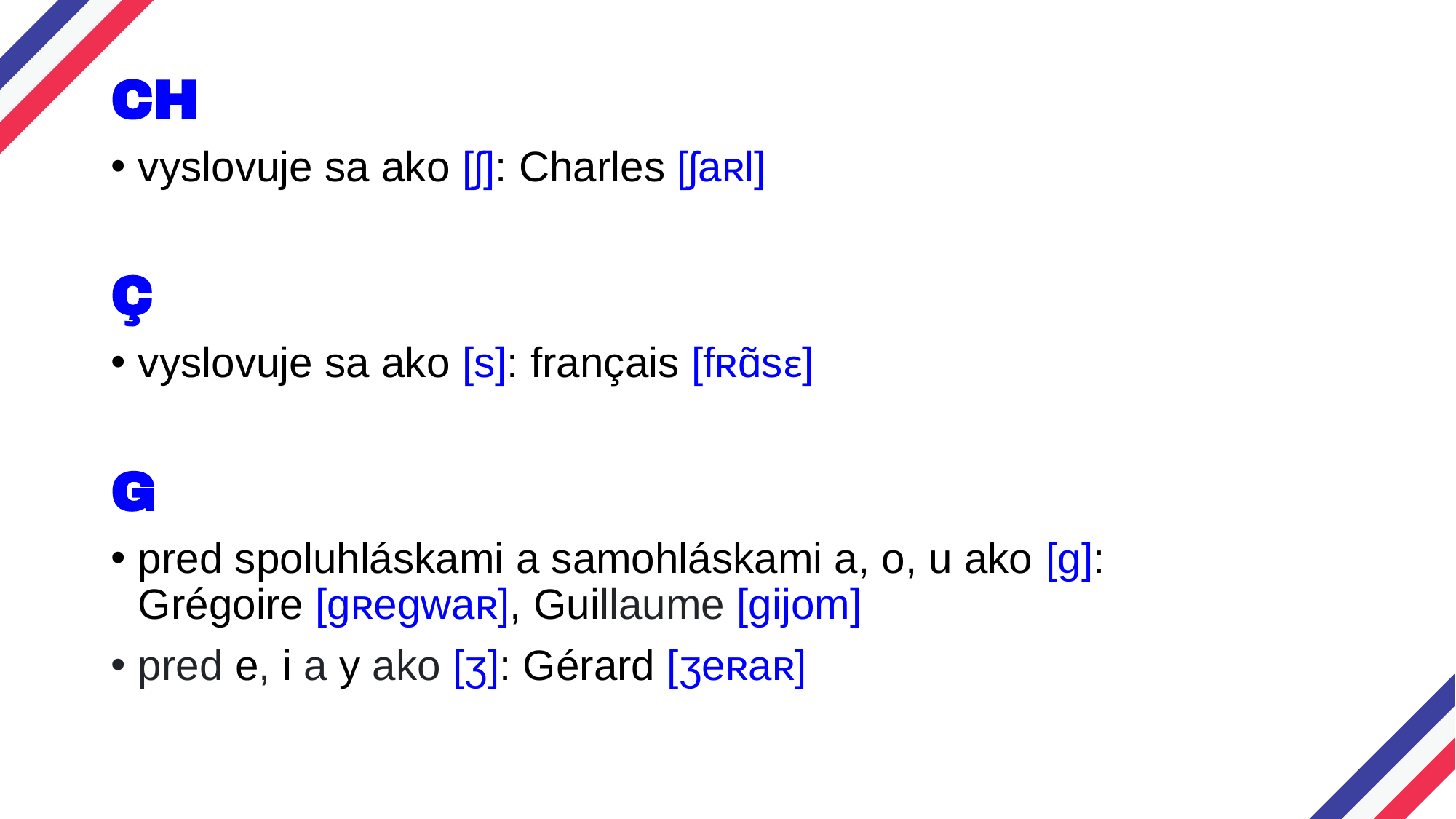

CH
vyslovuje sa ako [ʃ]: Charles [ʃaʀl]

Ç
vyslovuje sa ako [s]: français [fʀɑ̃sε]

G
pred spoluhláskami a samohláskami a, o, u ako [g]: Grégoire [gʀegwaʀ], Guillaume [gijom]
pred e, i a y ako [ʒ]: Gérard [ʒeʀaʀ]